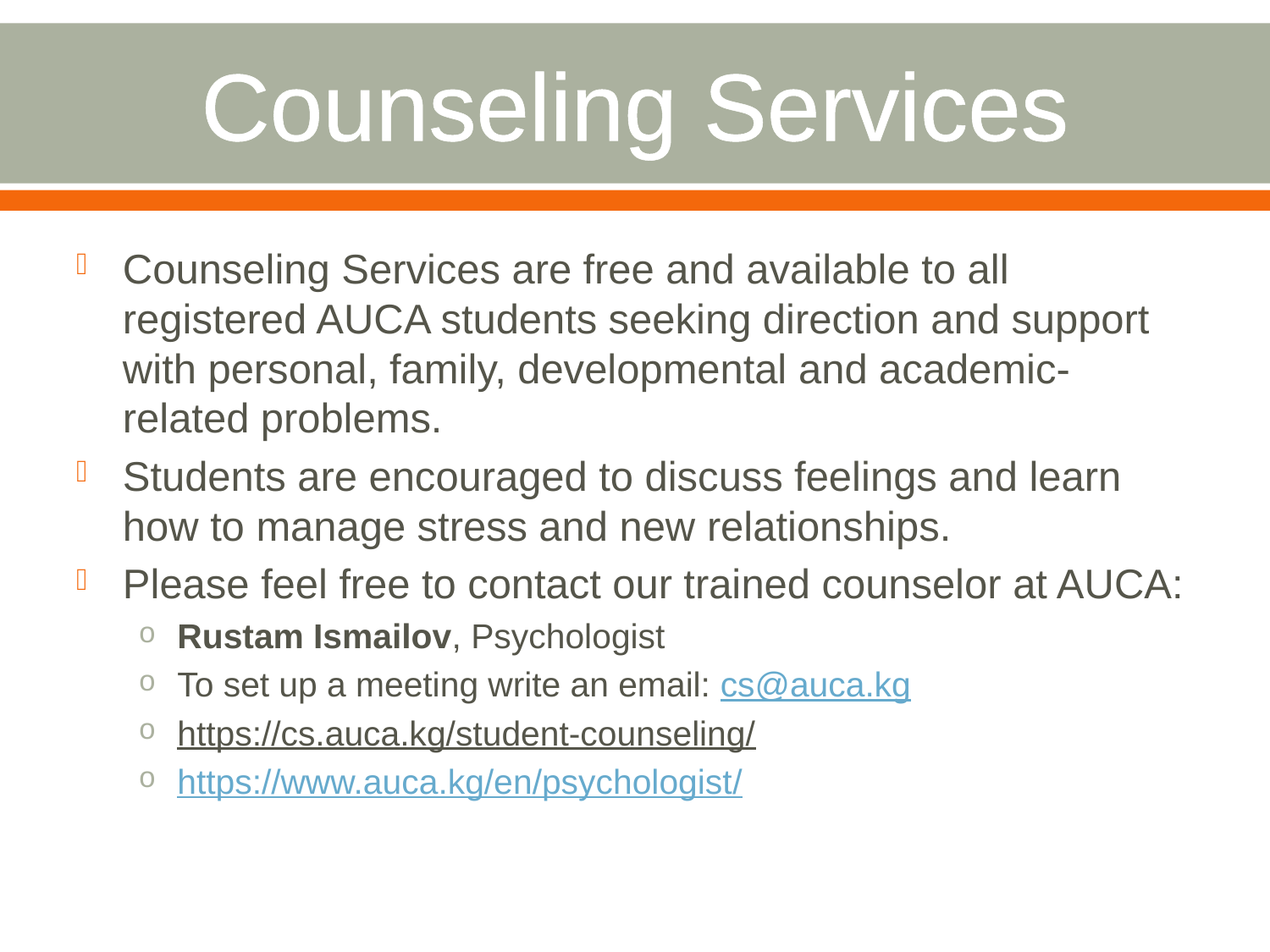

# Counseling Services
Counseling Services are free and available to all registered AUCA students seeking direction and support with personal, family, developmental and academic-related problems.
Students are encouraged to discuss feelings and learn how to manage stress and new relationships.
Please feel free to contact our trained counselor at AUCA:
Rustam Ismailov, Psychologist
To set up a meeting write an email: cs@auca.kg
https://cs.auca.kg/student-counseling/
https://www.auca.kg/en/psychologist/